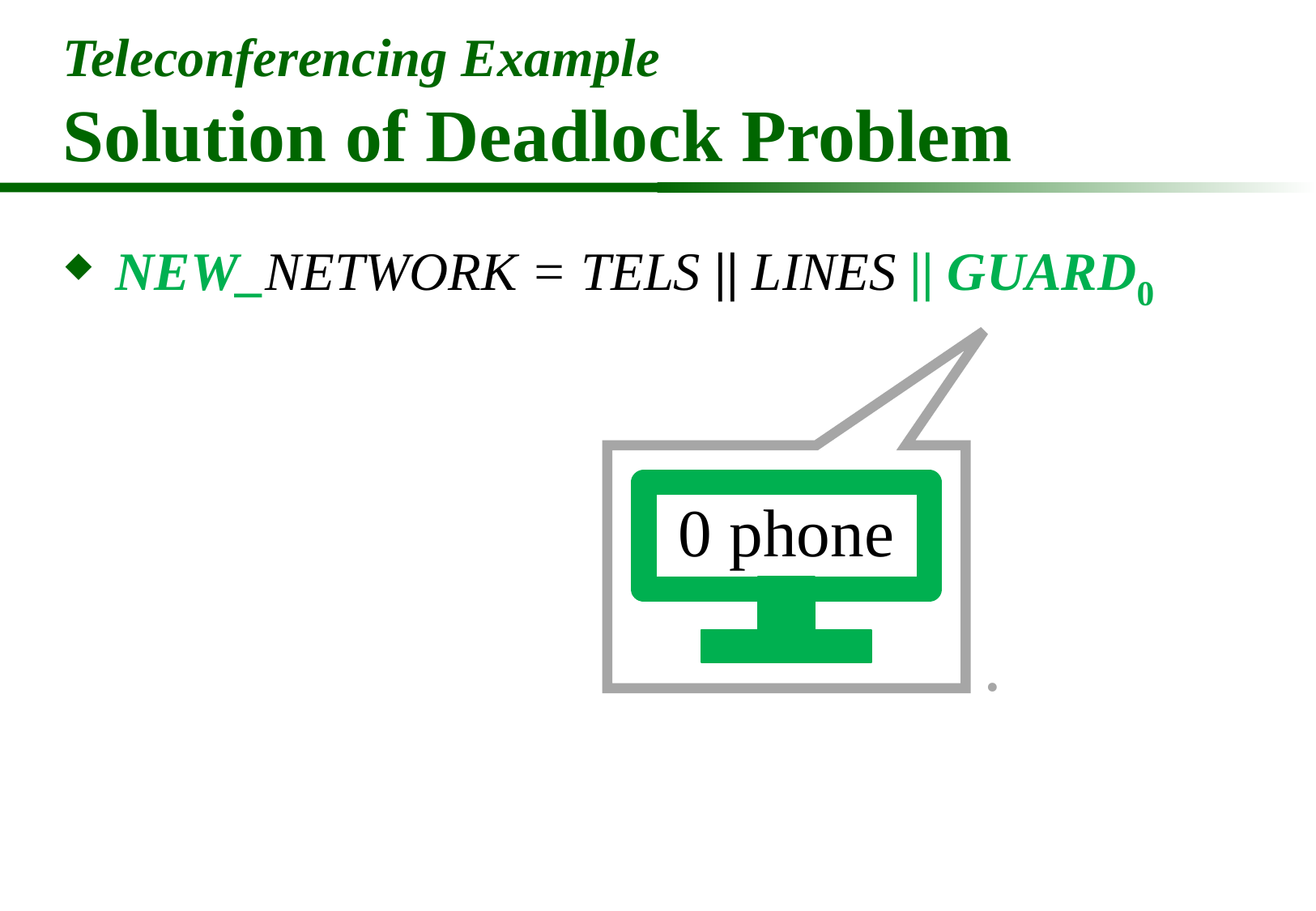

# Teleconferencing Example Solution of Deadlock Problem
NEW_NETWORK = TELS || LINES || GUARD0

0 phone

.